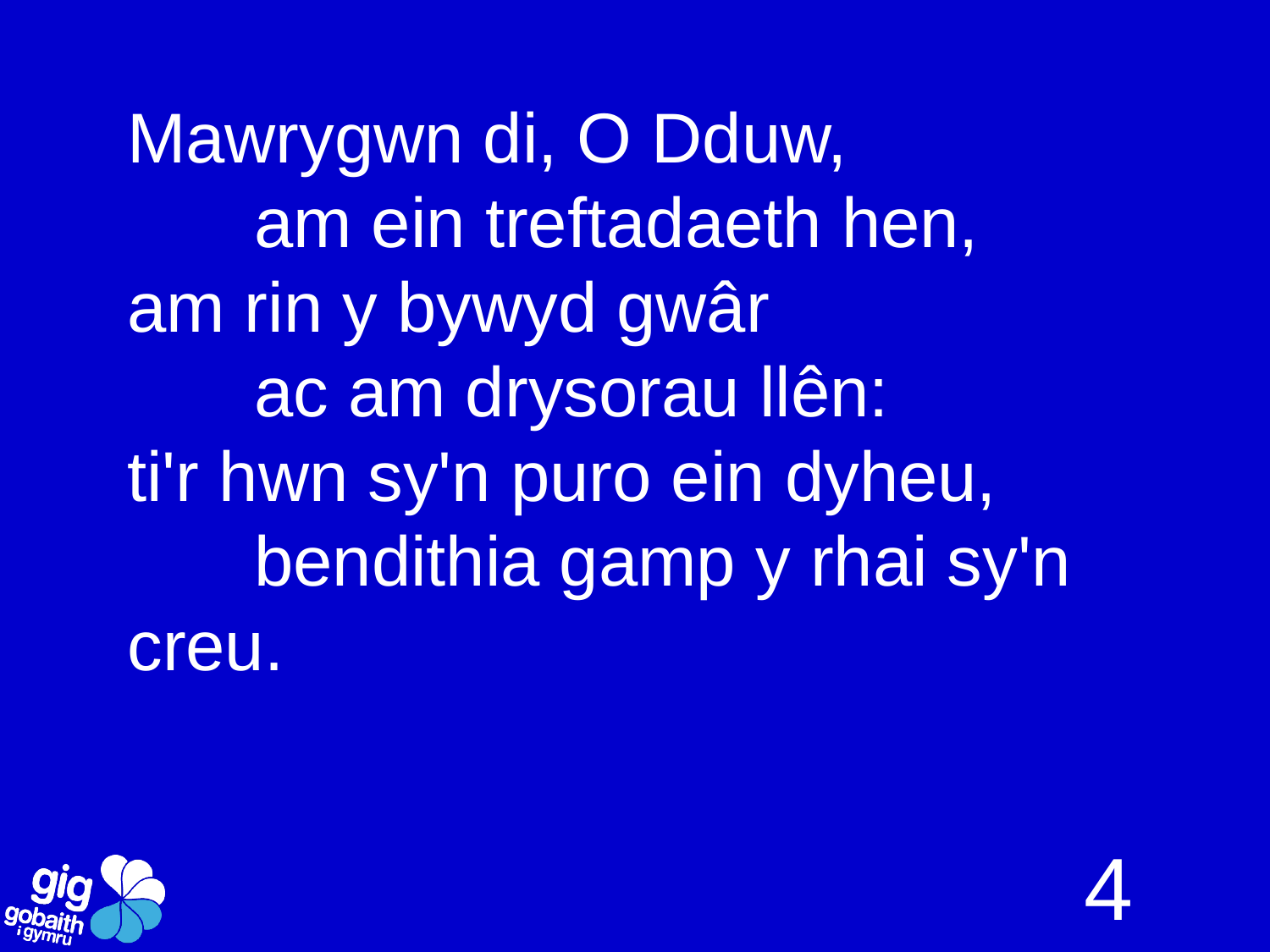

Mawrygwn di, O Dduw,
	am ein treftadaeth hen,
am rin y bywyd gwâr
	ac am drysorau llên:
ti'r hwn sy'n puro ein dyheu,
	bendithia gamp y rhai sy'n creu.
4